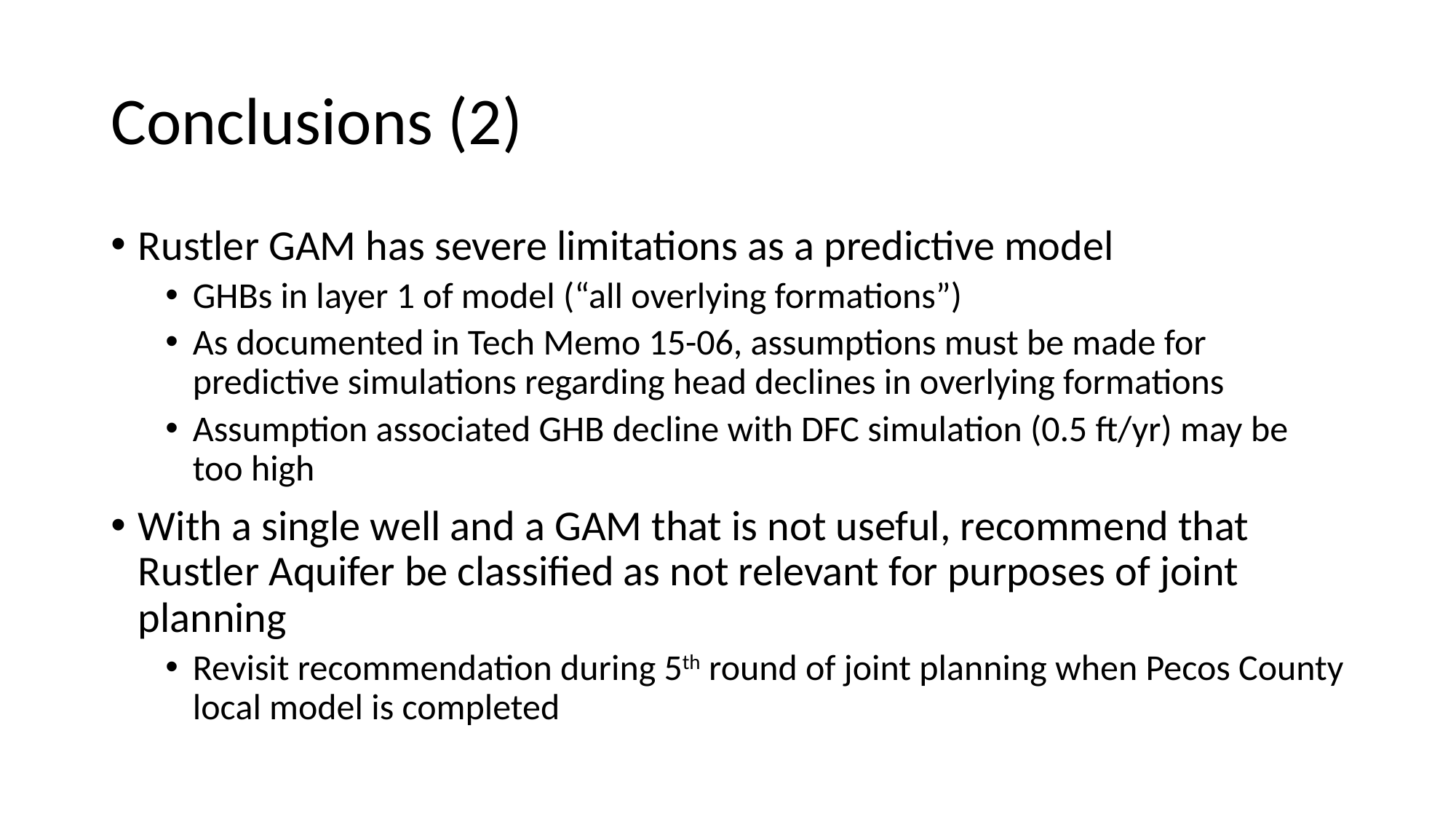

# Conclusions (2)
Rustler GAM has severe limitations as a predictive model
GHBs in layer 1 of model (“all overlying formations”)
As documented in Tech Memo 15-06, assumptions must be made for predictive simulations regarding head declines in overlying formations
Assumption associated GHB decline with DFC simulation (0.5 ft/yr) may be too high
With a single well and a GAM that is not useful, recommend that Rustler Aquifer be classified as not relevant for purposes of joint planning
Revisit recommendation during 5th round of joint planning when Pecos County local model is completed